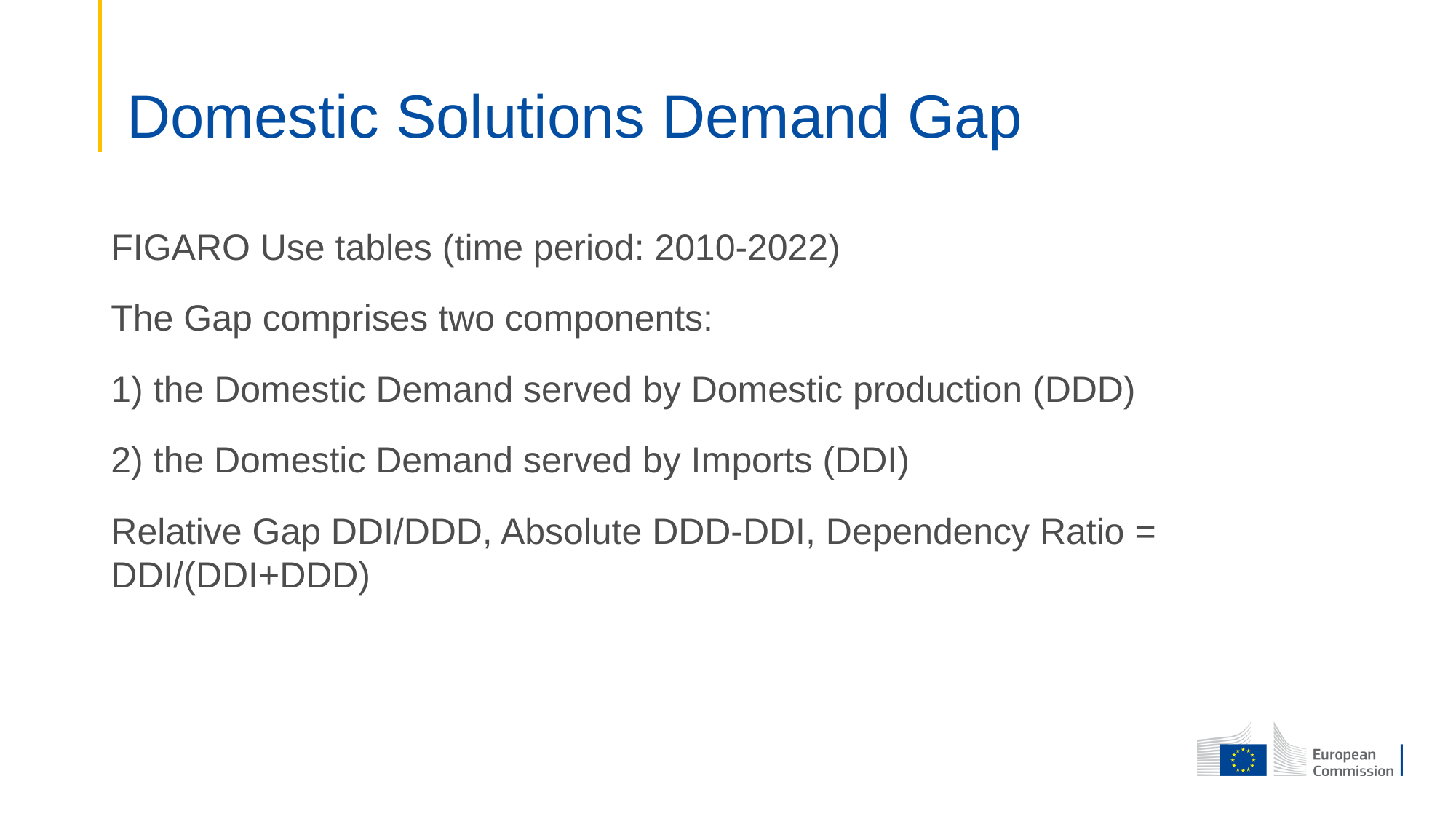

# Domestic Solutions Demand Gap
FIGARO Use tables (time period: 2010-2022)
The Gap comprises two components:
1) the Domestic Demand served by Domestic production (DDD)
2) the Domestic Demand served by Imports (DDI)
Relative Gap DDI/DDD, Absolute DDD-DDI, Dependency Ratio = DDI/(DDI+DDD)